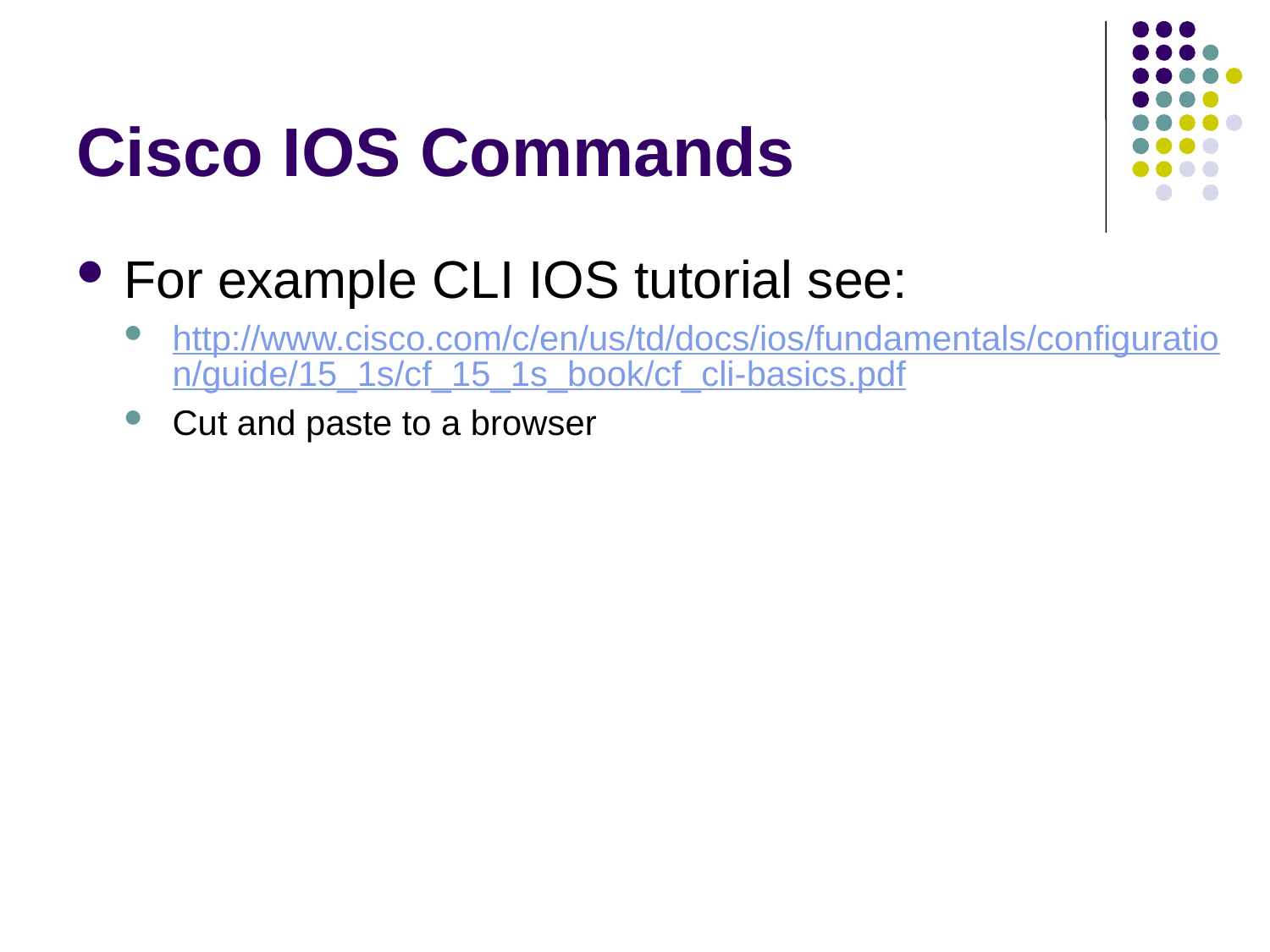

# Cisco IOS Commands
For example CLI IOS tutorial see:
http://www.cisco.com/c/en/us/td/docs/ios/fundamentals/configuration/guide/15_1s/cf_15_1s_book/cf_cli-basics.pdf
Cut and paste to a browser